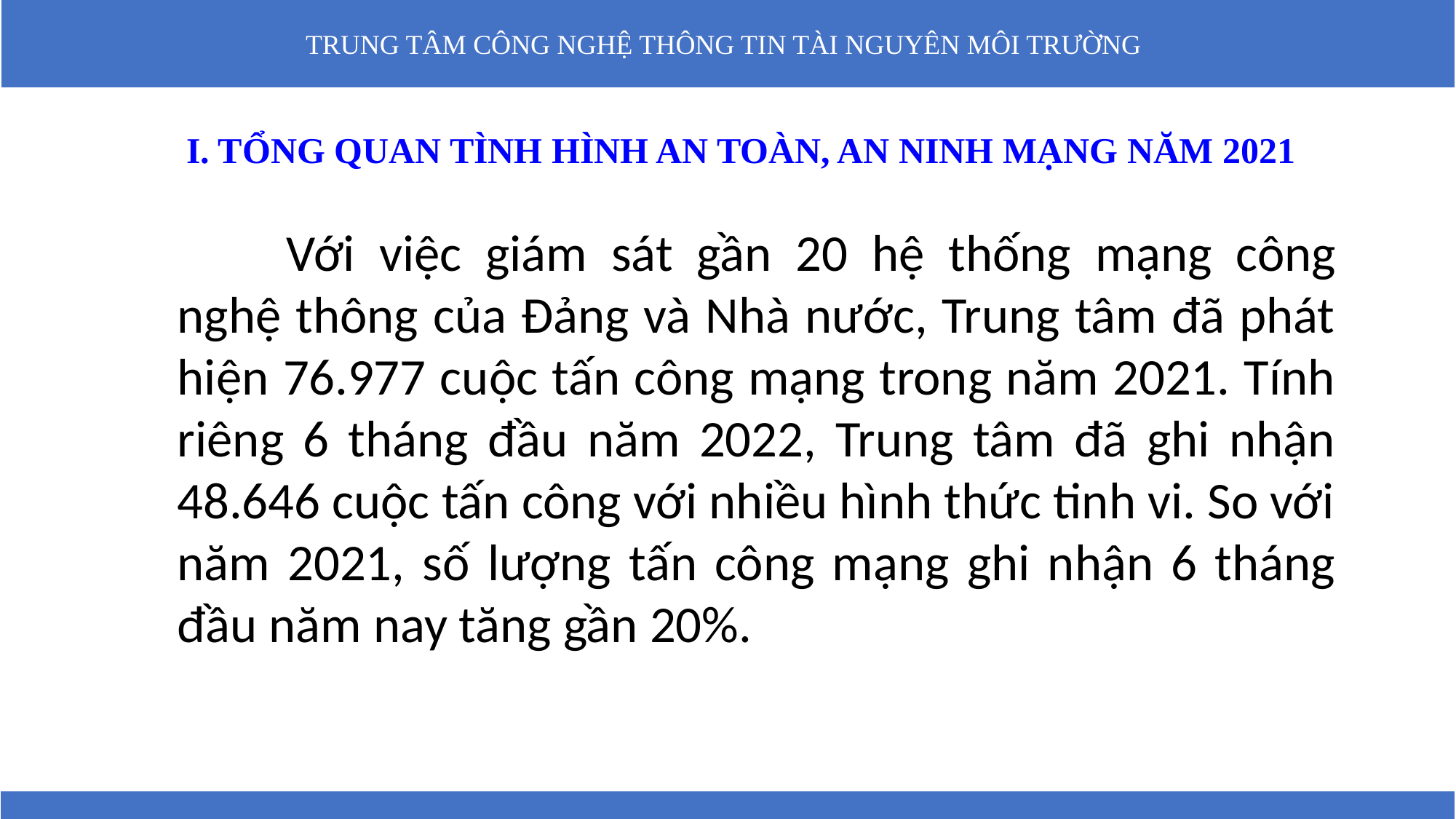

TRUNG TÂM CÔNG NGHỆ THÔNG TIN TÀI NGUYÊN MÔI TRƯỜNG
 I. TỔNG QUAN TÌNH HÌNH AN TOÀN, AN NINH MẠNG NĂM 2021

	Với việc giám sát gần 20 hệ thống mạng công nghệ thông của Đảng và Nhà nước, Trung tâm đã phát hiện 76.977 cuộc tấn công mạng trong năm 2021. Tính riêng 6 tháng đầu năm 2022, Trung tâm đã ghi nhận 48.646 cuộc tấn công với nhiều hình thức tinh vi. So với năm 2021, số lượng tấn công mạng ghi nhận 6 tháng đầu năm nay tăng gần 20%.